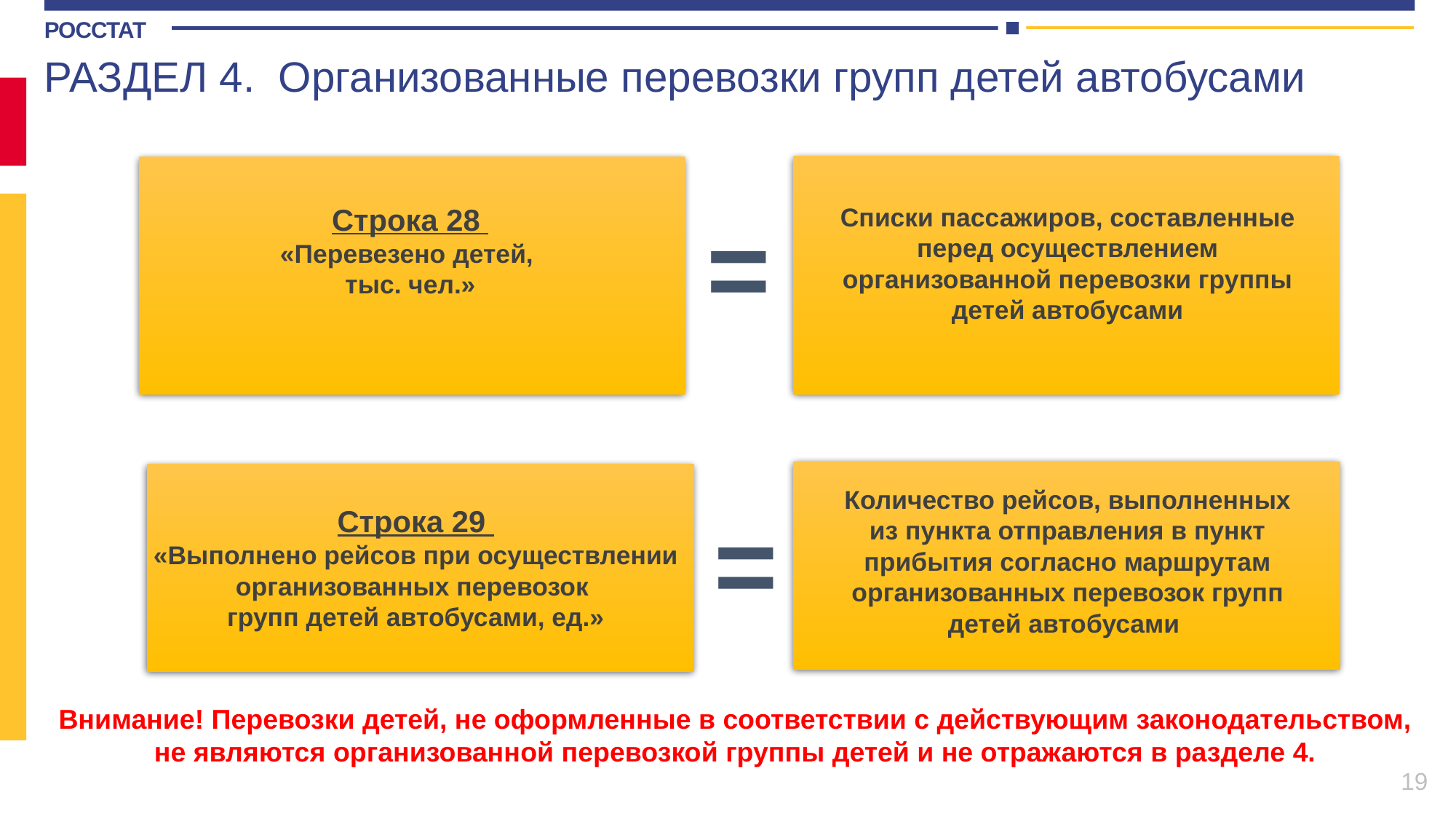

РАЗДЕЛ 4.  Организованные перевозки групп детей автобусами

=
Строка 28
«Перевезено детей,
тыс. чел.»
Списки пассажиров, составленные перед осуществлением организованной перевозки группы детей автобусами

Количество рейсов, выполненных из пункта отправления в пункт прибытия согласно маршрутам организованных перевозок групп детей автобусами
=
Строка 29
«Выполнено рейсов при осуществлении организованных перевозок
групп детей автобусами, ед.»
Внимание! Перевозки детей, не оформленные в соответствии с действующим законодательством, не являются организованной перевозкой группы детей и не отражаются в разделе 4.
19